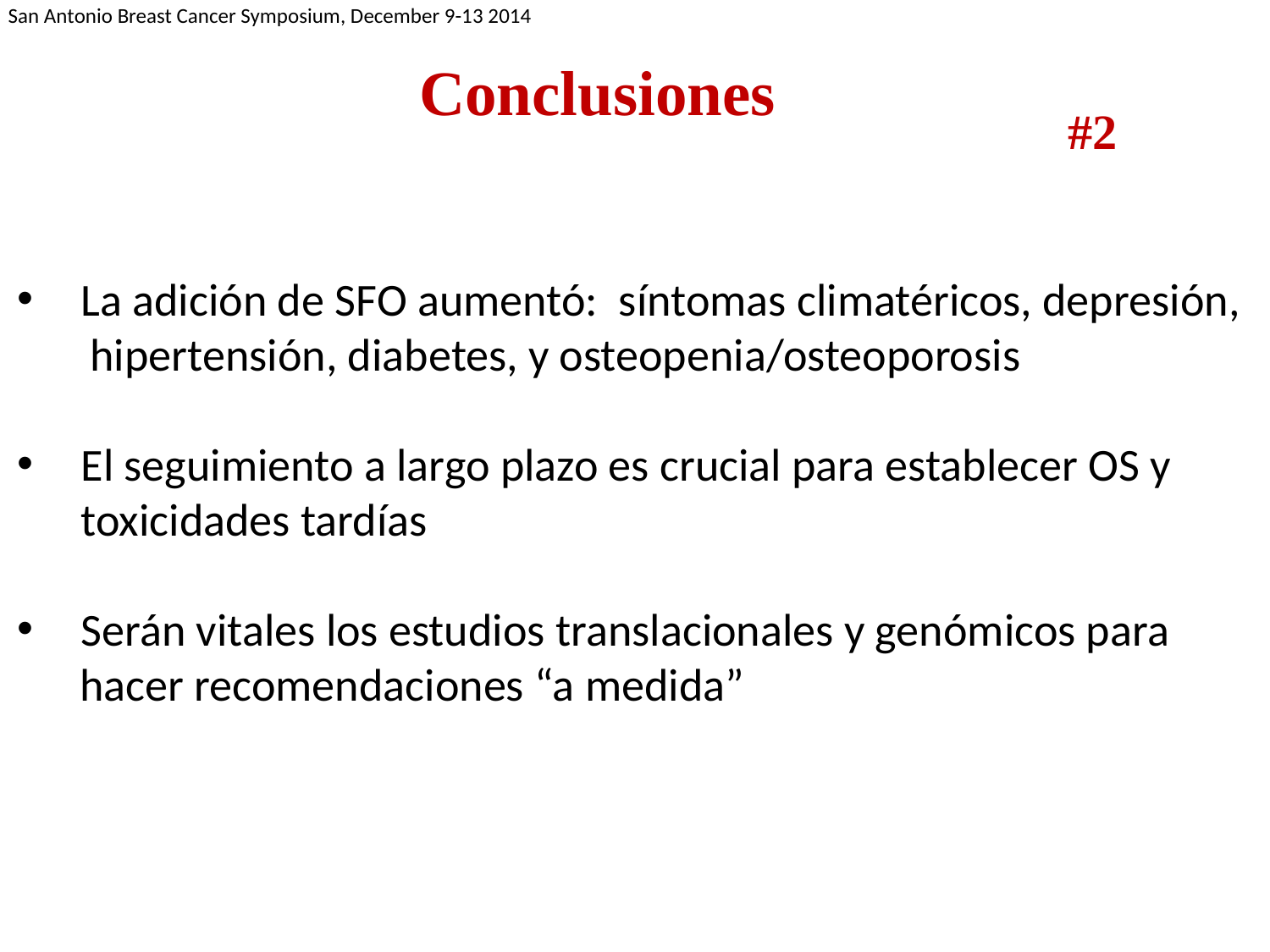

San Antonio Breast Cancer Symposium, December 9-13 2014
Conclusiones
#2
La adición de SFO aumentó:  síntomas climatéricos, depresión,
       hipertensión, diabetes, y osteopenia/osteoporosis

El seguimiento a largo plazo es crucial para establecer OS y toxicidades tardías

Serán vitales los estudios translacionales y genómicos para
      hacer recomendaciones “a medida”